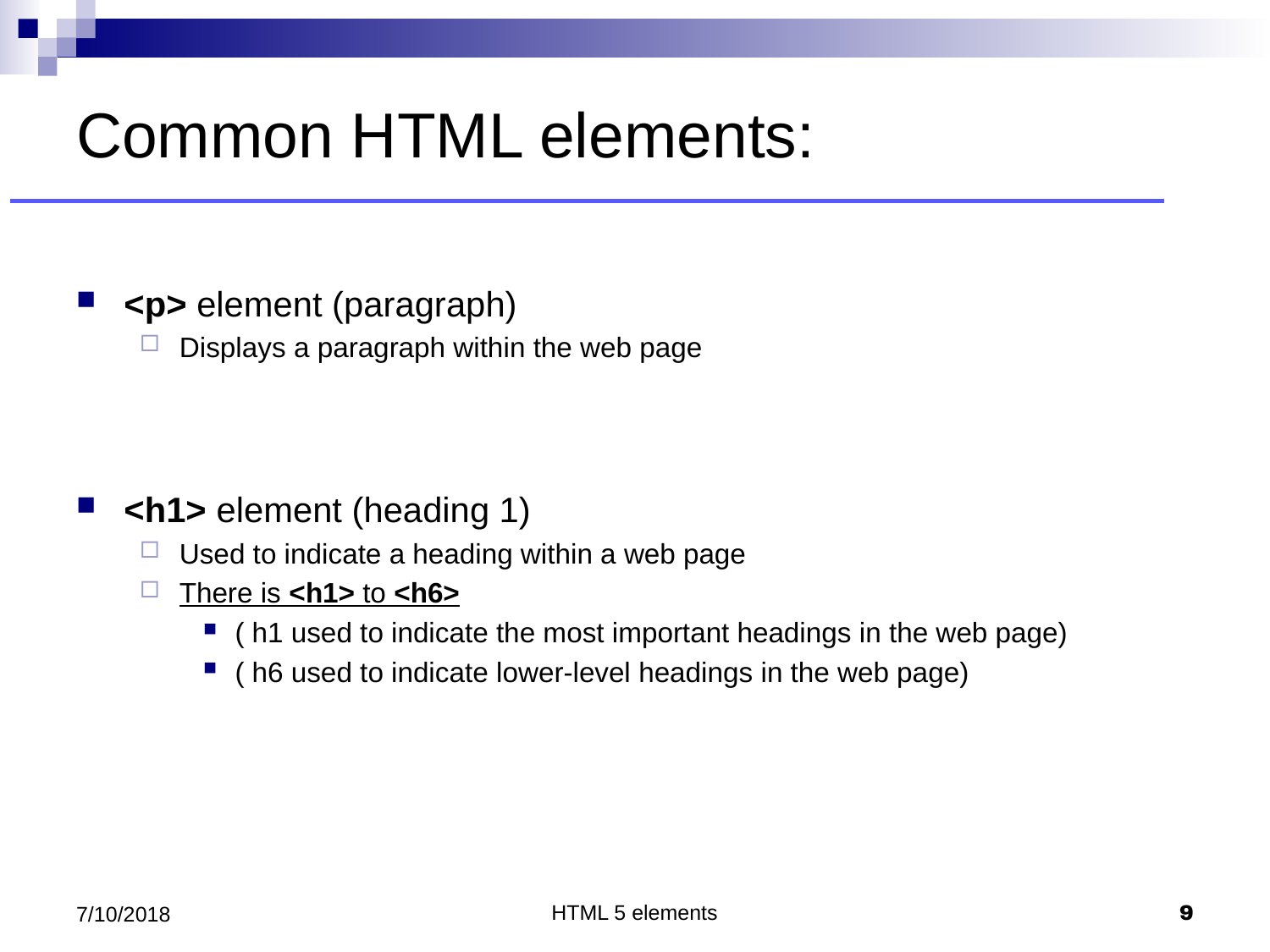

# Common HTML elements:
<p> element (paragraph)
Displays a paragraph within the web page

<h1> element (heading 1)
Used to indicate a heading within a web page
There is <h1> to <h6>
( h1 used to indicate the most important headings in the web page)
( h6 used to indicate lower-level headings in the web page)
7/10/2018
HTML 5 elements
9